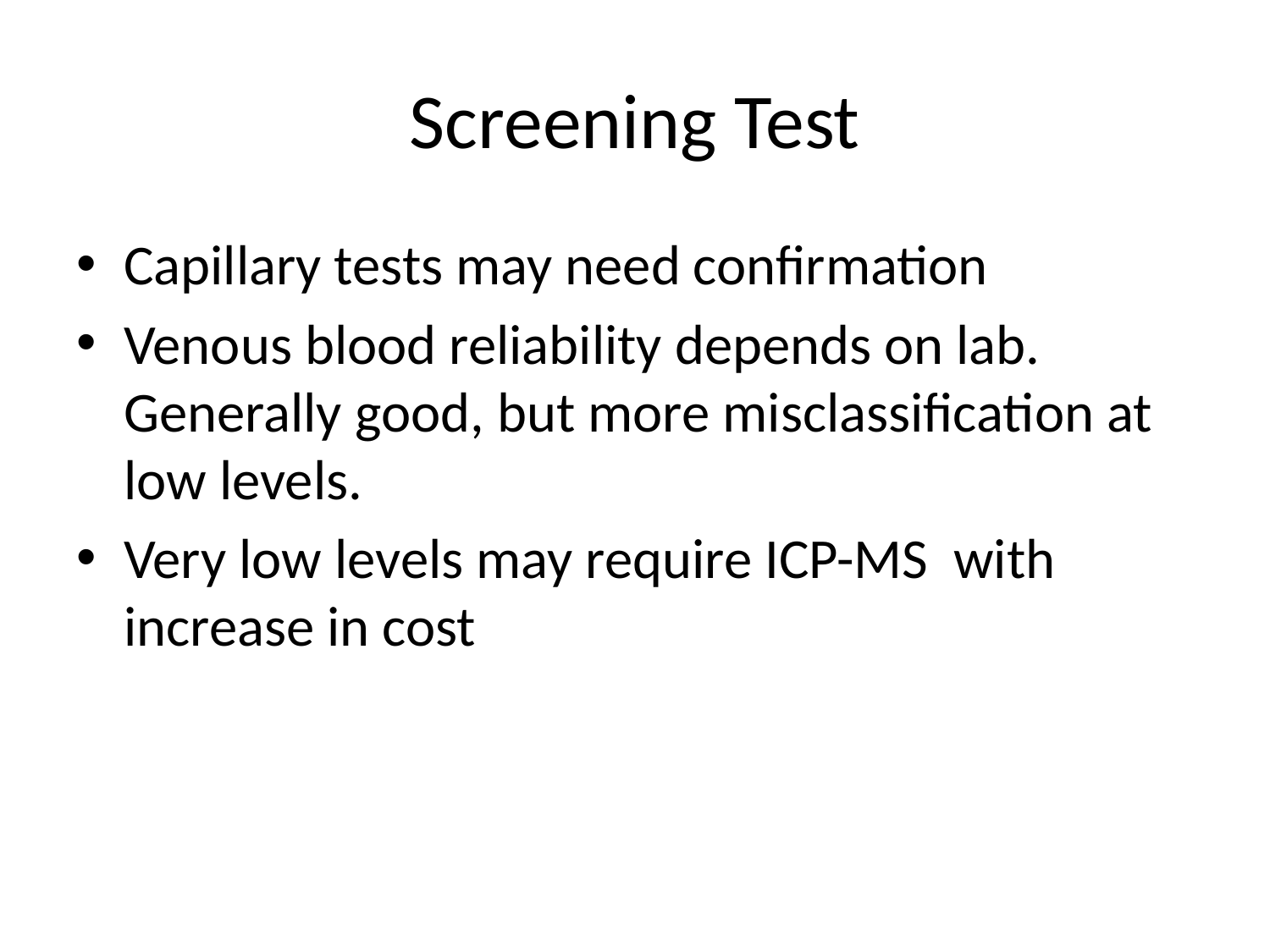

# Screening Test
Capillary tests may need confirmation
Venous blood reliability depends on lab.  Generally good, but more misclassification at low levels.
Very low levels may require ICP-MS  with increase in cost